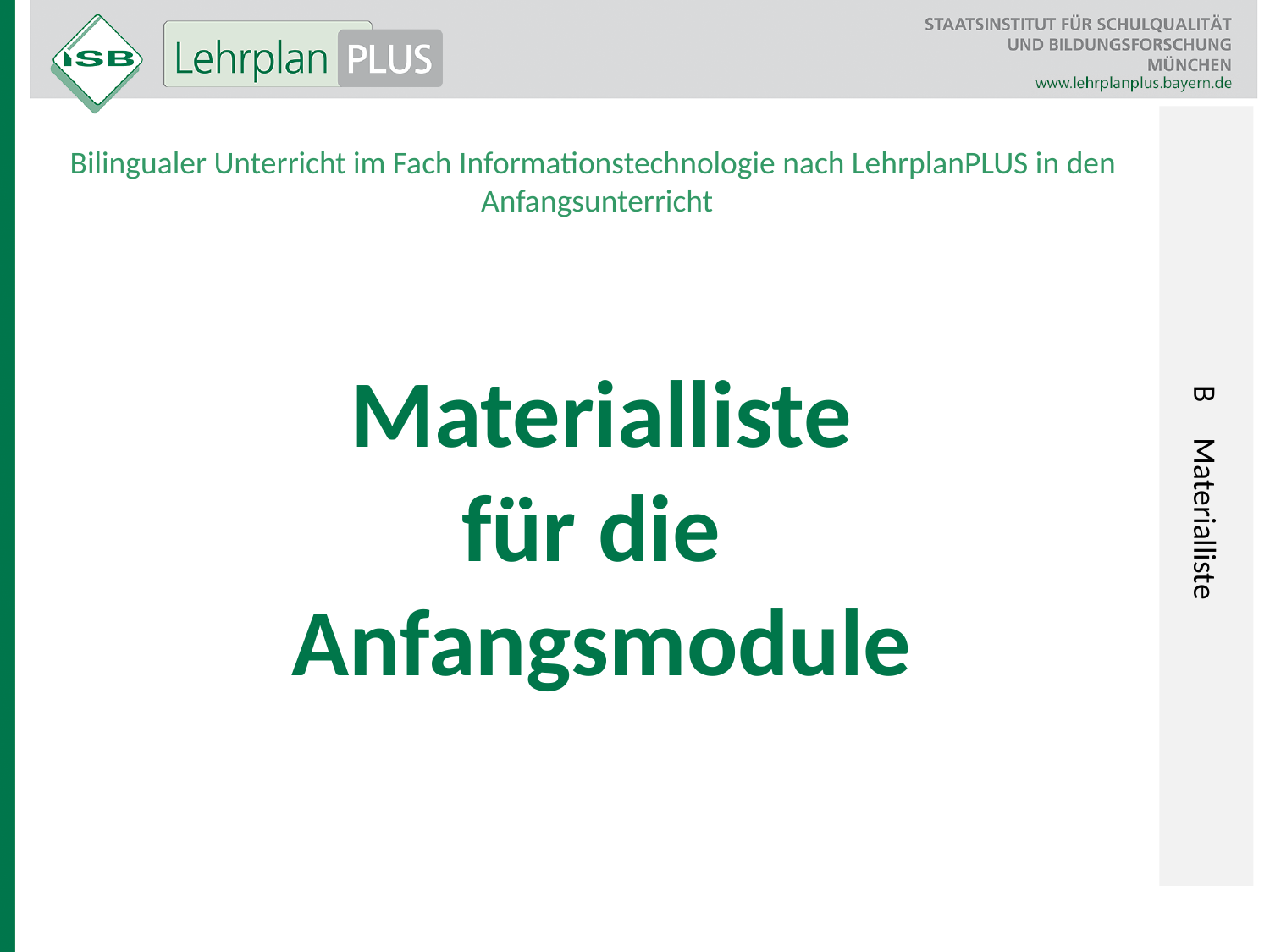

B     Materialliste

Bilingualer Unterricht im Fach Informationstechnologie nach LehrplanPLUS in den  Anfangsunterricht

Materialliste
für die
Anfangsmodule